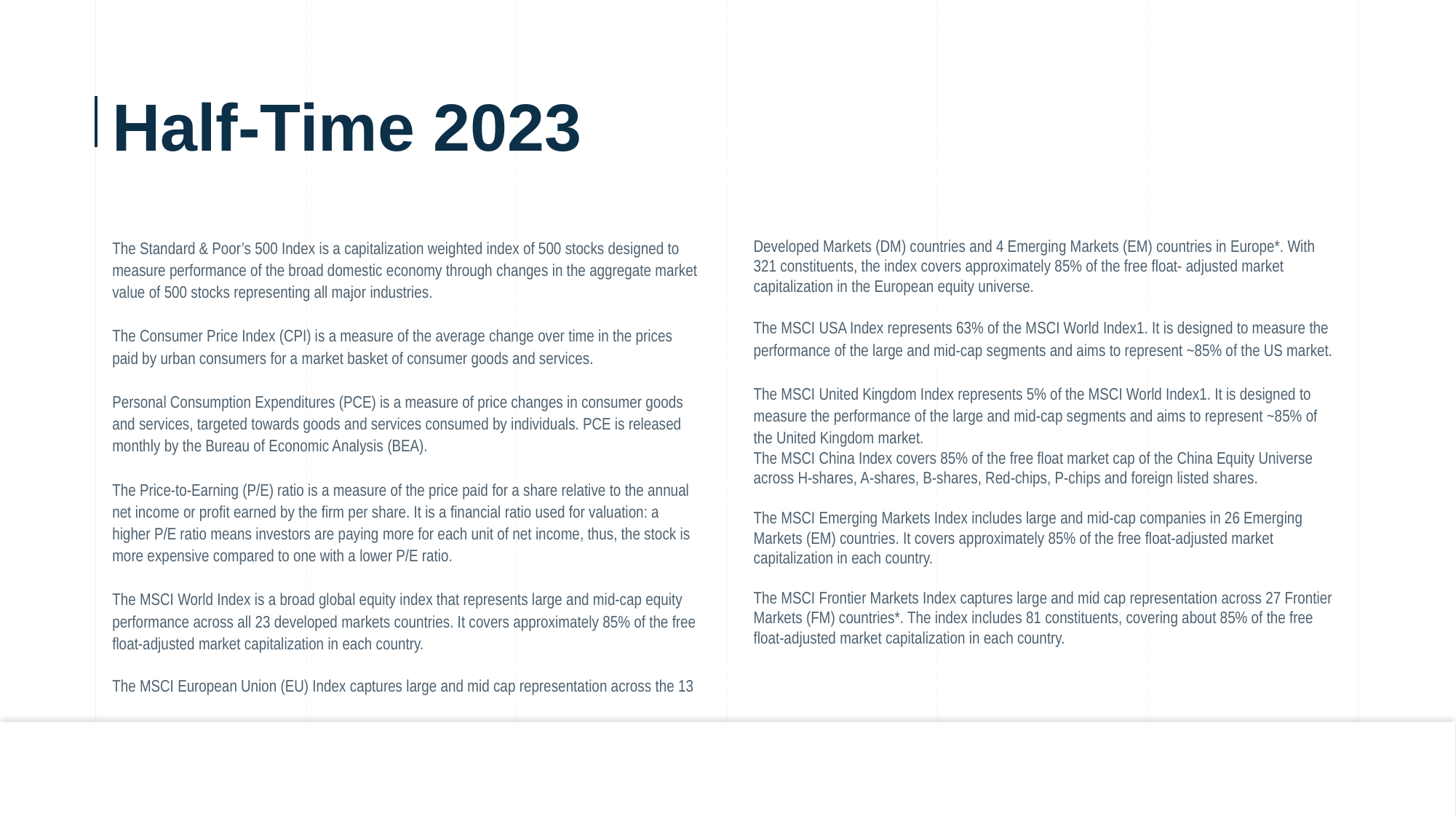

Half-Time 2023
The Standard & Poor’s 500 Index is a capitalization weighted index of 500 stocks designed to measure performance of the broad domestic economy through changes in the aggregate market value of 500 stocks representing all major industries.

The Consumer Price Index (CPI) is a measure of the average change over time in the prices paid by urban consumers for a market basket of consumer goods and services.

Personal Consumption Expenditures (PCE) is a measure of price changes in consumer goods and services, targeted towards goods and services consumed by individuals. PCE is released monthly by the Bureau of Economic Analysis (BEA).

The Price-to-Earning (P/E) ratio is a measure of the price paid for a share relative to the annual net income or profit earned by the firm per share. It is a financial ratio used for valuation: a higher P/E ratio means investors are paying more for each unit of net income, thus, the stock is more expensive compared to one with a lower P/E ratio.
The MSCI World Index is a broad global equity index that represents large and mid-cap equity performance across all 23 developed markets countries. It covers approximately 85% of the free float-adjusted market capitalization in each country.

The MSCI European Union (EU) Index captures large and mid cap representation across the 13 Developed Markets (DM) countries and 4 Emerging Markets (EM) countries in Europe*. With 321 constituents, the index covers approximately 85% of the free float- adjusted market capitalization in the European equity universe.
The MSCI USA Index represents 63% of the MSCI World Index1. It is designed to measure the performance of the large and mid-cap segments and aims to represent ~85% of the US market.

The MSCI United Kingdom Index represents 5% of the MSCI World Index1. It is designed to measure the performance of the large and mid-cap segments and aims to represent ~85% of the United Kingdom market.
The MSCI China Index covers 85% of the free float market cap of the China Equity Universe across H-shares, A-shares, B-shares, Red-chips, P‐chips and foreign listed shares.

The MSCI Emerging Markets Index includes large and mid-cap companies in 26 Emerging Markets (EM) countries. It covers approximately 85% of the free float-adjusted market capitalization in each country.

The MSCI Frontier Markets Index captures large and mid cap representation across 27 Frontier Markets (FM) countries*. The index includes 81 constituents, covering about 85% of the free float-adjusted market capitalization in each country.